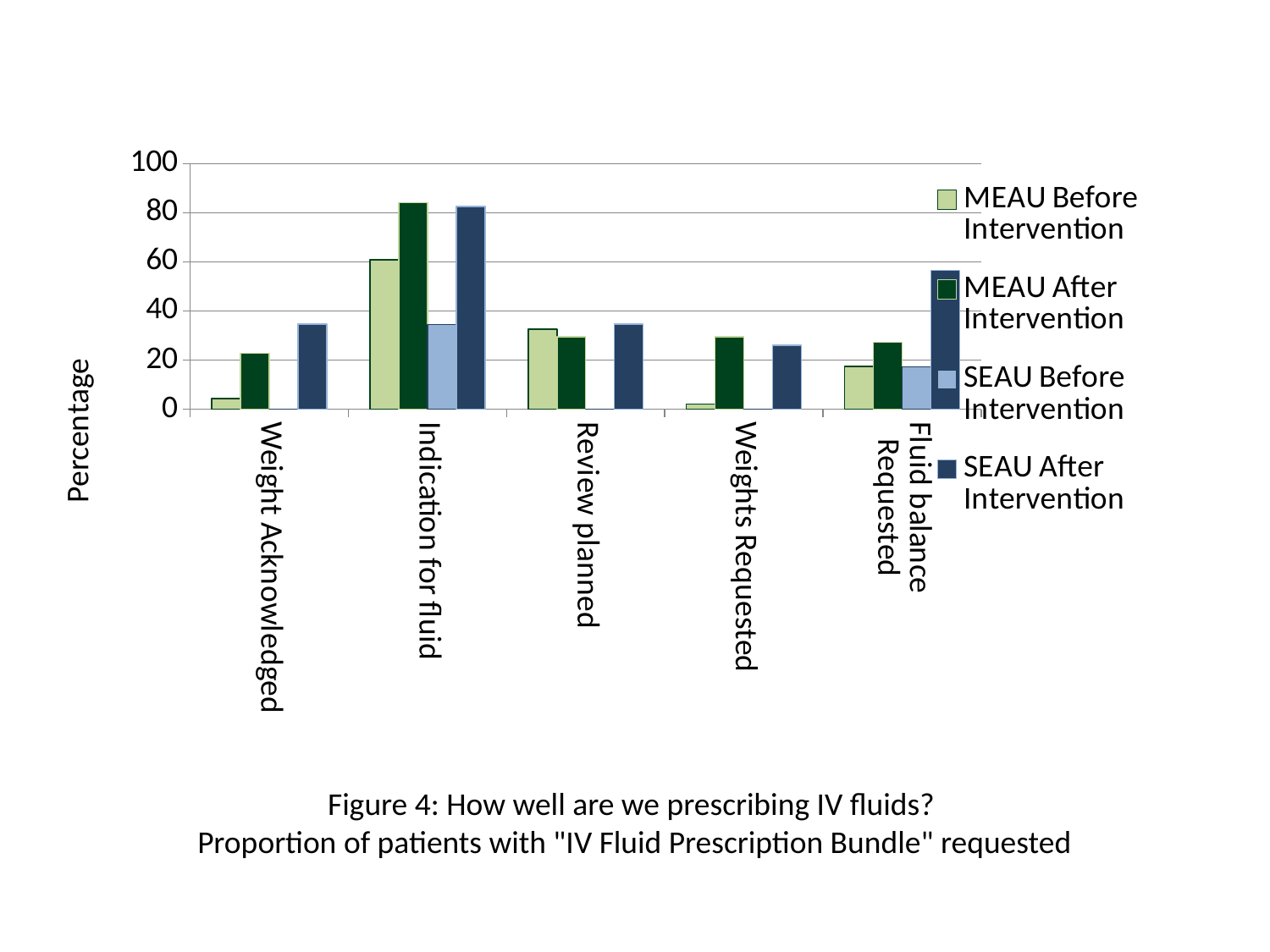

### Chart

| Category | MEAU Before Intervention | MEAU After Intervention | SEAU Before Intervention | SEAU After Intervention |
|---|---|---|---|---|
| Weight Acknowledged | 4.347826086956521 | 22.72727272727273 | 0.0 | 34.78260869565216 |
| Indication for fluid | 60.8695652173913 | 84.0909090909091 | 34.48275862068966 | 82.60869565217389 |
| Review planned | 32.60869565217392 | 29.54545454545455 | 0.0 | 34.78260869565216 |
| Weights Requested | 2.173913043478261 | 29.54545454545455 | 0.0 | 26.08695652173913 |
| Fluid balance Requested | 17.39130434782609 | 27.27272727272726 | 17.24137931034483 | 56.52173913043478 |
Figure 4: How well are we prescribing IV fluids?
Proportion of patients with "IV Fluid Prescription Bundle" requested